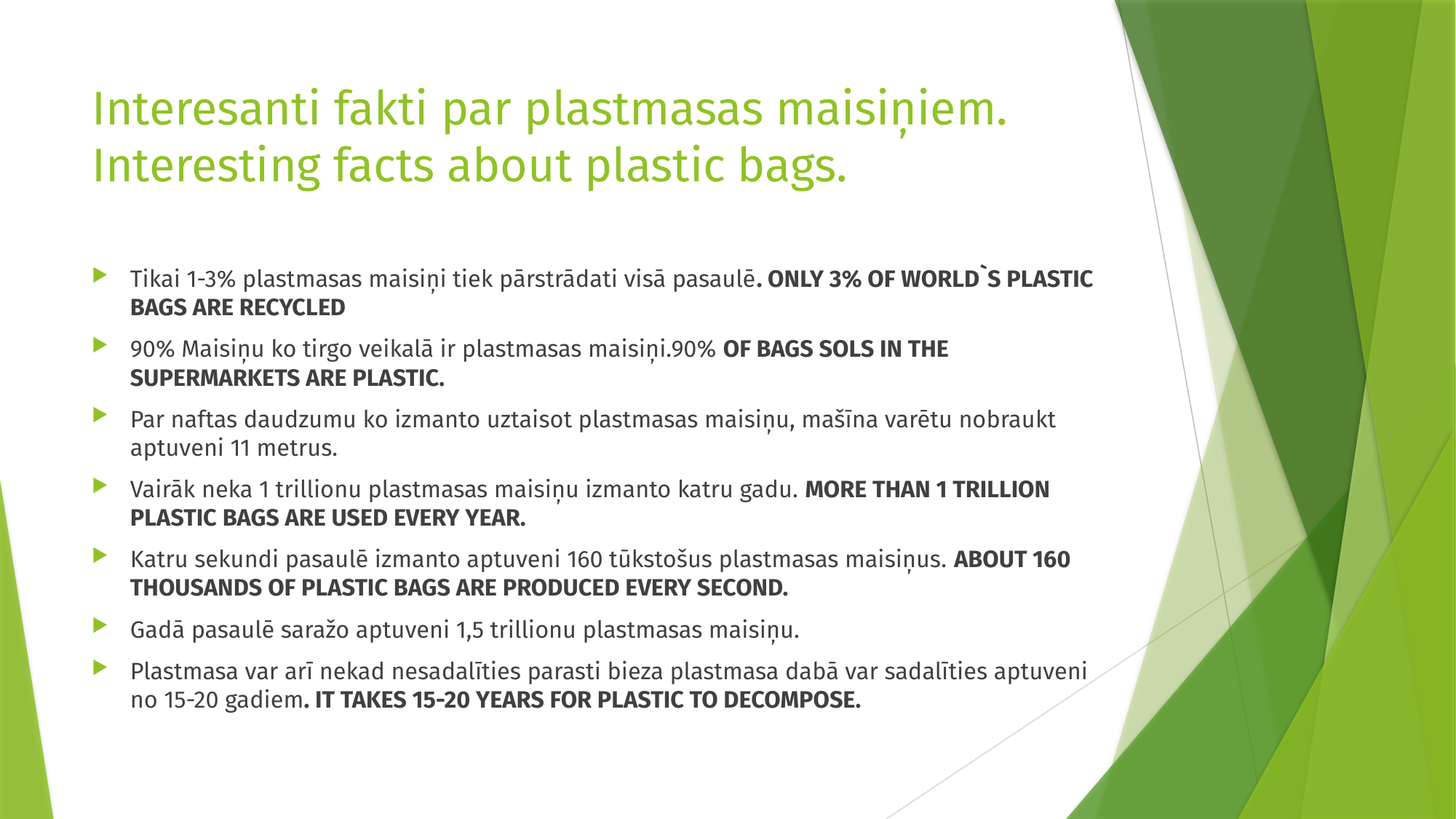

# Interesanti fakti par plastmasas maisiņiem. Interesting facts about plastic bags.
Tikai 1-3% plastmasas maisiņi tiek pārstrādati visā pasaulē. ONLY 3% OF WORLD`S PLASTIC BAGS ARE RECYCLED
90% Maisiņu ko tirgo veikalā ir plastmasas maisiņi.90% OF BAGS SOLS IN THE SUPERMARKETS ARE PLASTIC.
Par naftas daudzumu ko izmanto uztaisot plastmasas maisiņu, mašīna varētu nobraukt aptuveni 11 metrus.
Vairāk neka 1 trillionu plastmasas maisiņu izmanto katru gadu. MORE THAN 1 TRILLION PLASTIC BAGS ARE USED EVERY YEAR.
Katru sekundi pasaulē izmanto aptuveni 160 tūkstošus plastmasas maisiņus. ABOUT 160 THOUSANDS OF PLASTIC BAGS ARE PRODUCED EVERY SECOND.
Gadā pasaulē saražo aptuveni 1,5 trillionu plastmasas maisiņu.
Plastmasa var arī nekad nesadalīties parasti bieza plastmasa dabā var sadalīties aptuveni no 15-20 gadiem. IT TAKES 15-20 YEARS FOR PLASTIC TO DECOMPOSE.